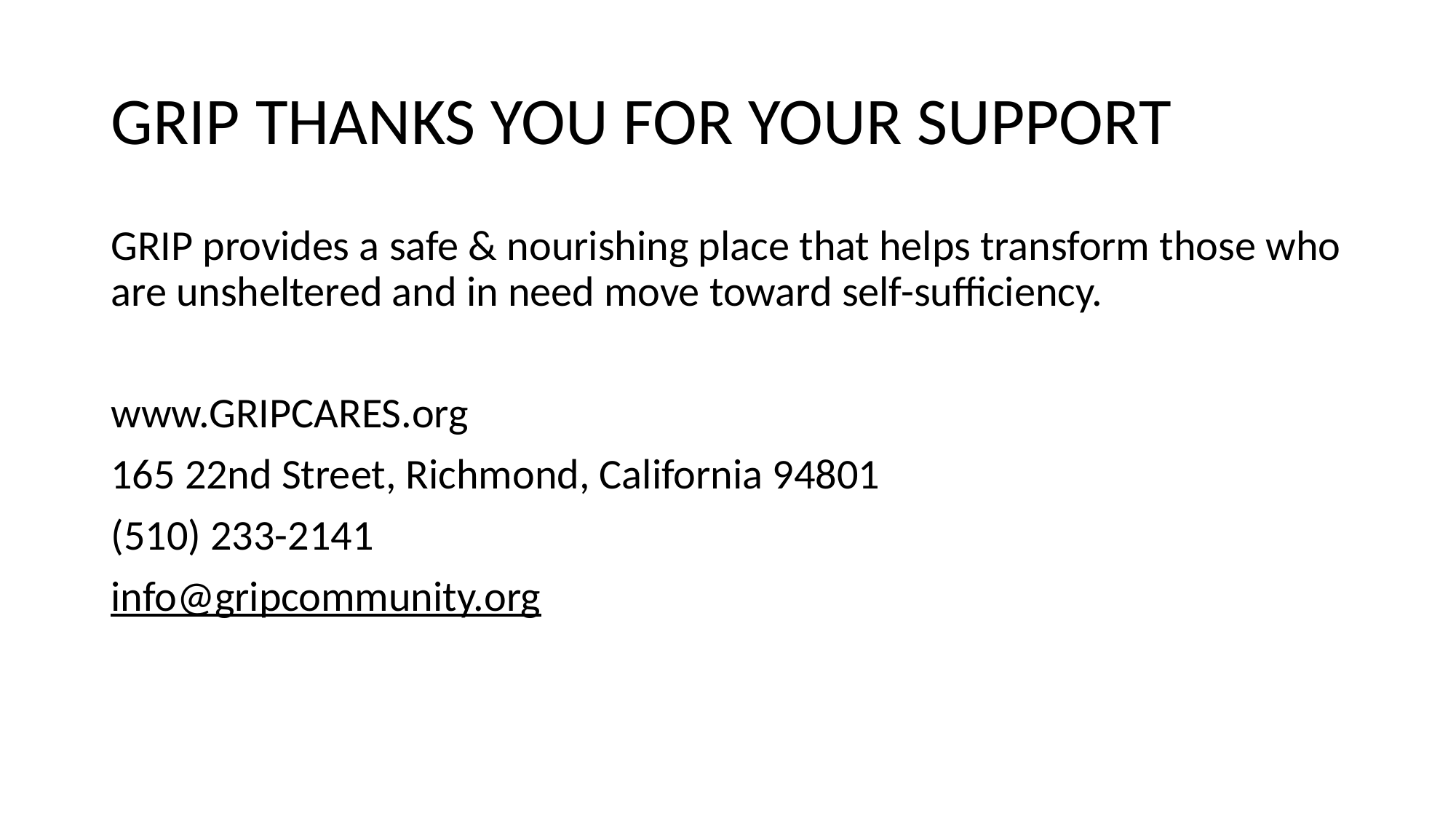

# GRIP THANKS YOU FOR YOUR SUPPORT
GRIP provides a safe & nourishing place that helps transform those who are unsheltered and in need move toward self-sufficiency.

www.GRIPCARES.org
165 22nd Street, Richmond, California 94801
(510) 233-2141
info@gripcommunity.org